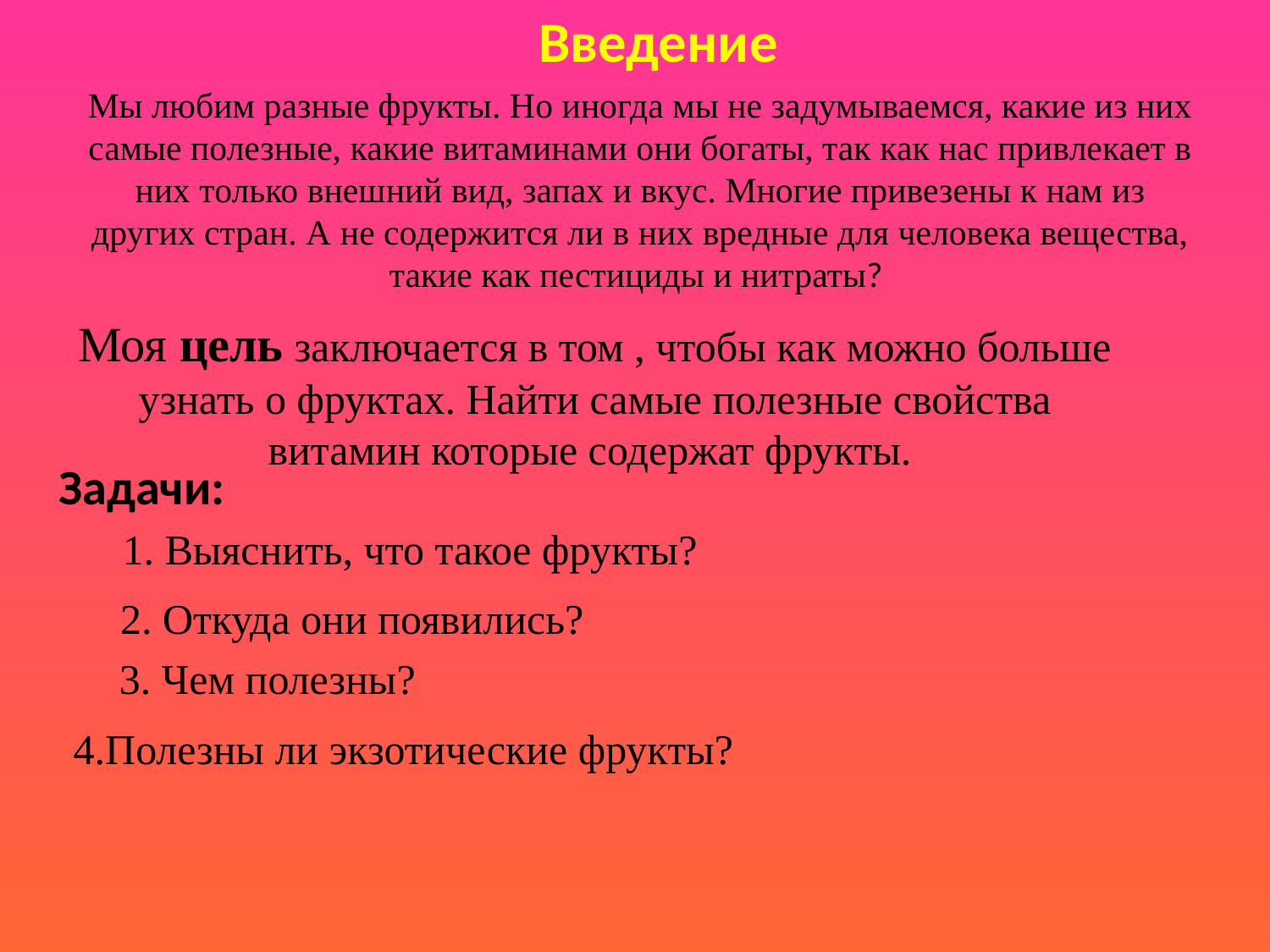

Введение
Мы любим разные фрукты. Но иногда мы не задумываемся, какие из них самые полезные, какие витаминами они богаты, так как нас привлекает в них только внешний вид, запах и вкус. Многие привезены к нам из других стран. А не содержится ли в них вредные для человека вещества, такие как пестициды и нитраты?
Моя цель заключается в том , чтобы как можно больше узнать о фруктах. Найти самые полезные свойства витамин которые содержат фрукты.
Задачи:
                1. Выяснить, что такое фрукты?
2. Откуда они появились?
3. Чем полезны?
4.Полезны ли экзотические фрукты?